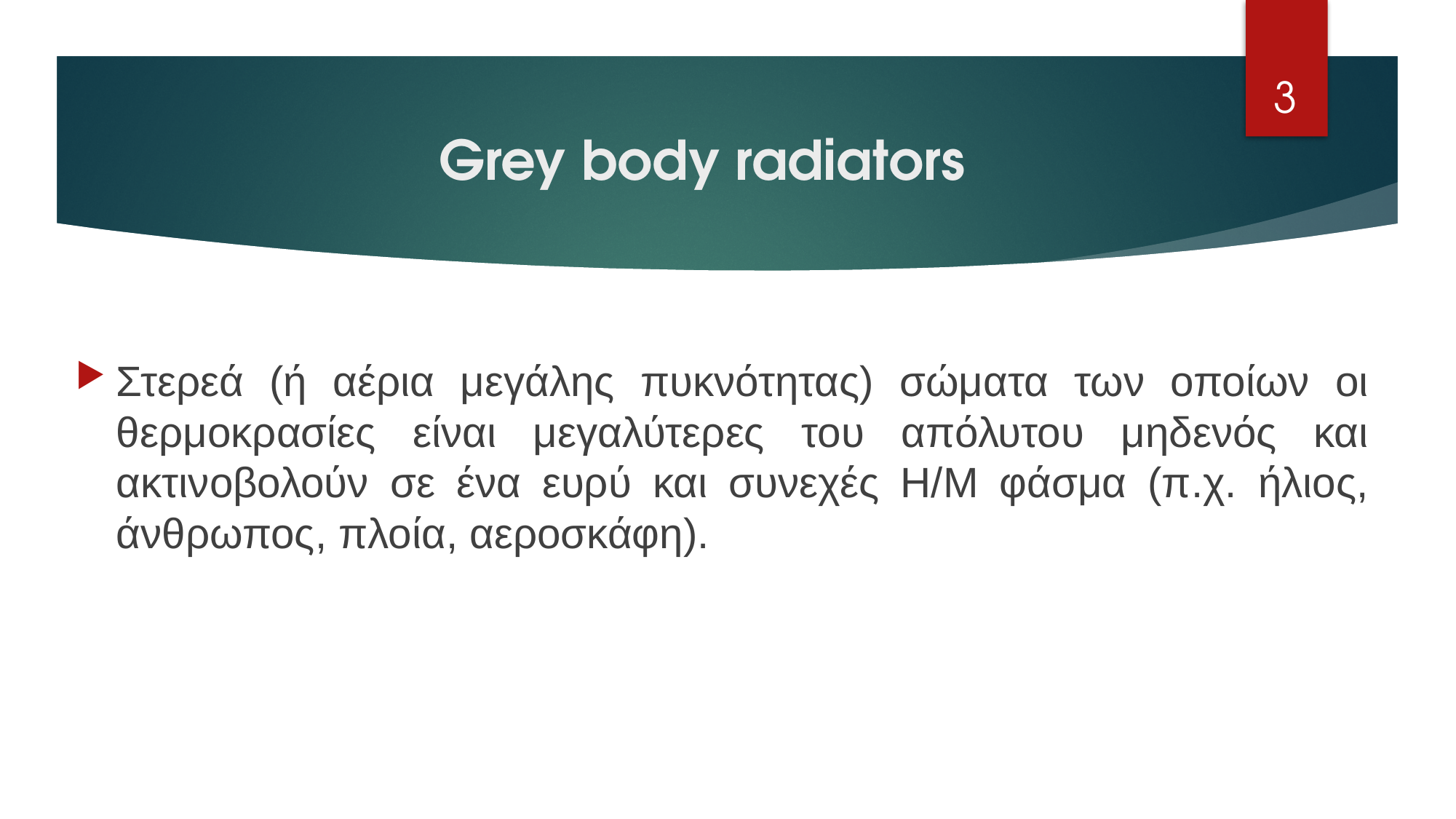

3
# Grey body radiators
Στερεά (ή αέρια μεγάλης πυκνότητας) σώματα των οποίων οι θερμοκρασίες είναι μεγαλύτερες του απόλυτου μηδενός και ακτινοβολούν σε ένα ευρύ και συνεχές Η/Μ φάσμα (π.χ. ήλιος, άνθρωπος, πλοία, αεροσκάφη).